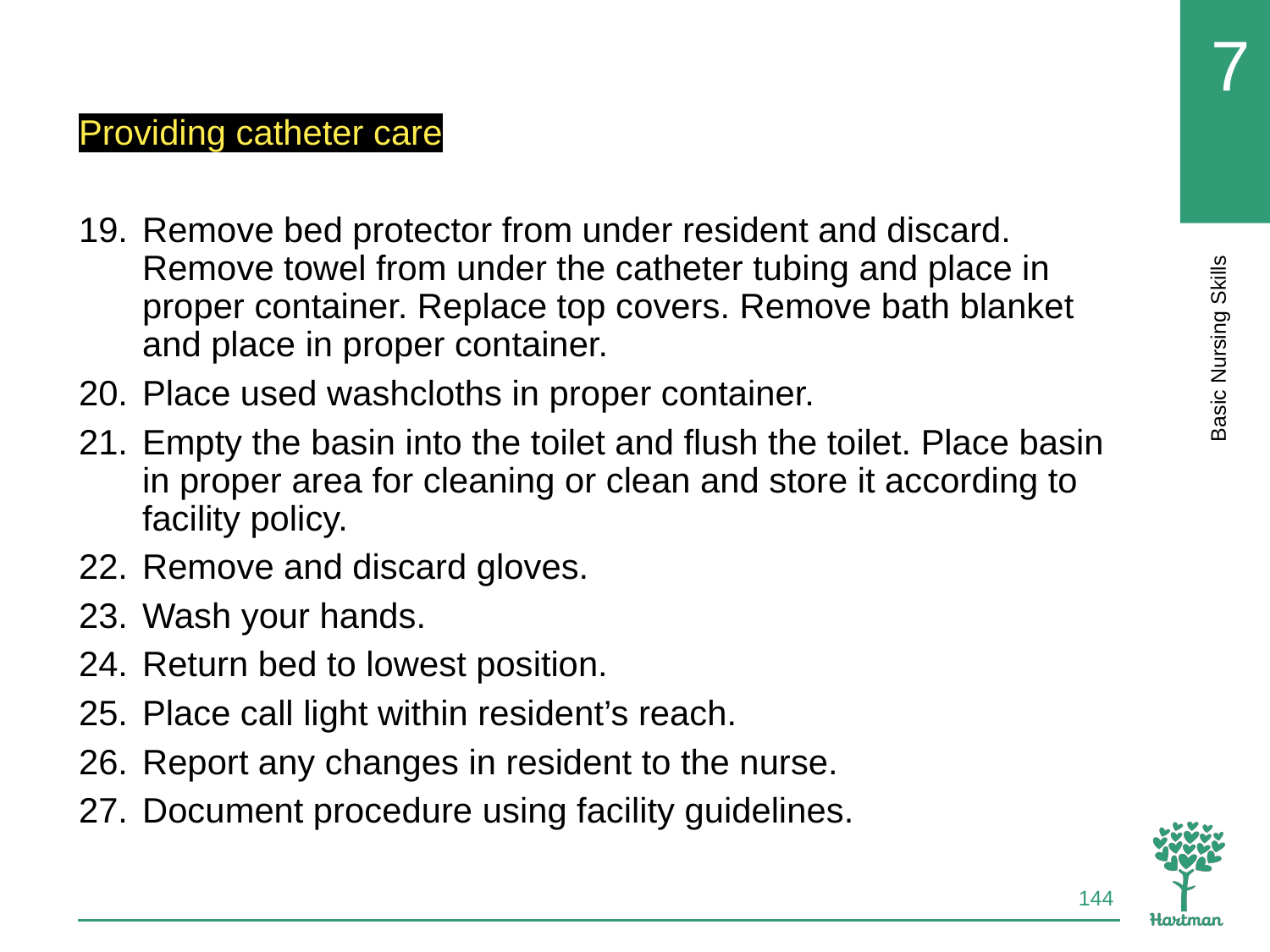

# LO6, content 9
Providing catheter care

Remove bed protector from under resident and discard. Remove towel from under the catheter tubing and place in proper container. Replace top covers. Remove bath blanket and place in proper container.
Place used washcloths in proper container.
Empty the basin into the toilet and flush the toilet. Place basin in proper area for cleaning or clean and store it according to facility policy.
Remove and discard gloves.
Wash your hands.
Return bed to lowest position.
Place call light within resident’s reach.
Report any changes in resident to the nurse.
Document procedure using facility guidelines.

144